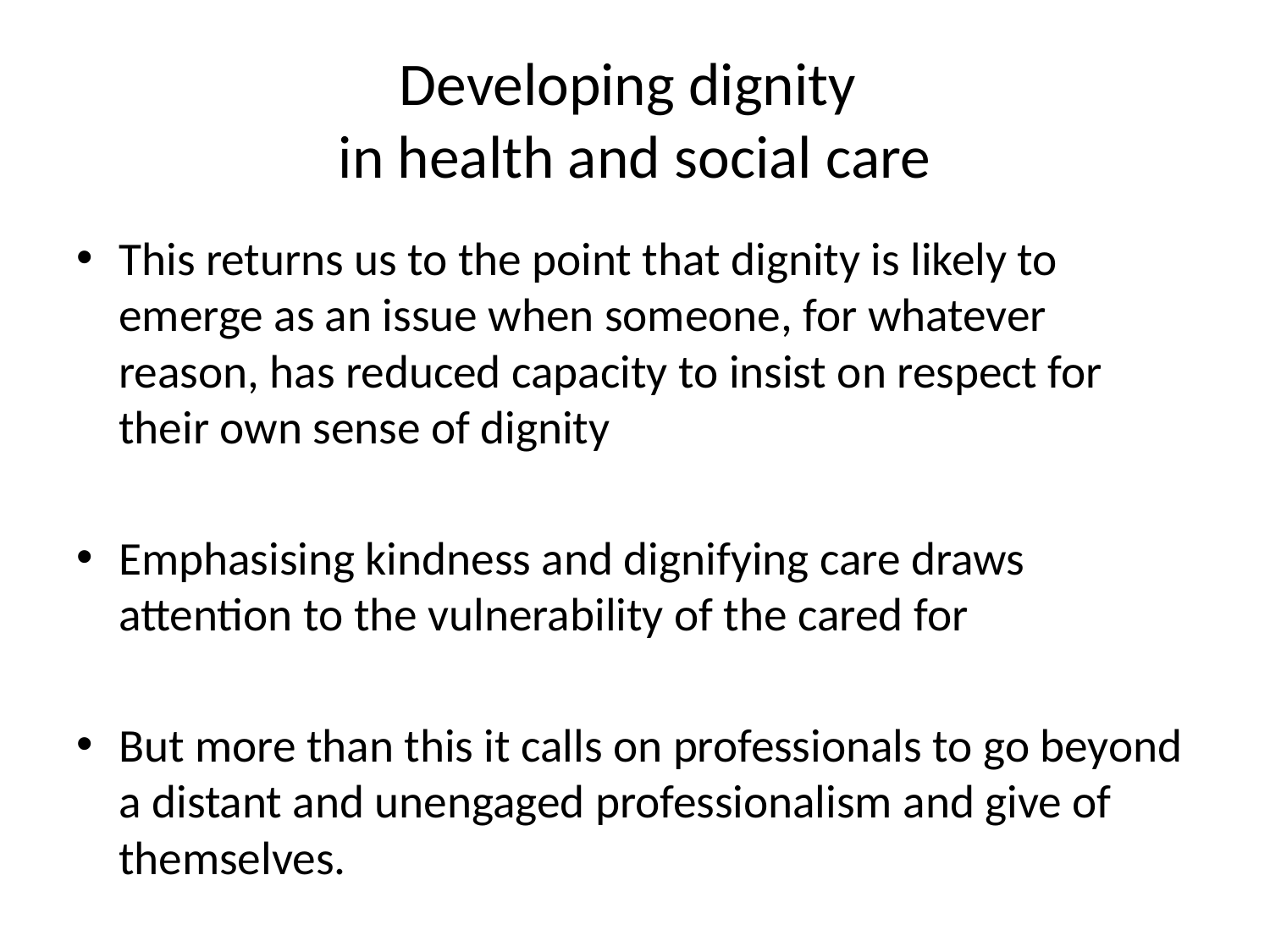

# Developing dignity in health and social care
This returns us to the point that dignity is likely to emerge as an issue when someone, for whatever reason, has reduced capacity to insist on respect for their own sense of dignity

Emphasising kindness and dignifying care draws attention to the vulnerability of the cared for

But more than this it calls on professionals to go beyond a distant and unengaged professionalism and give of themselves.